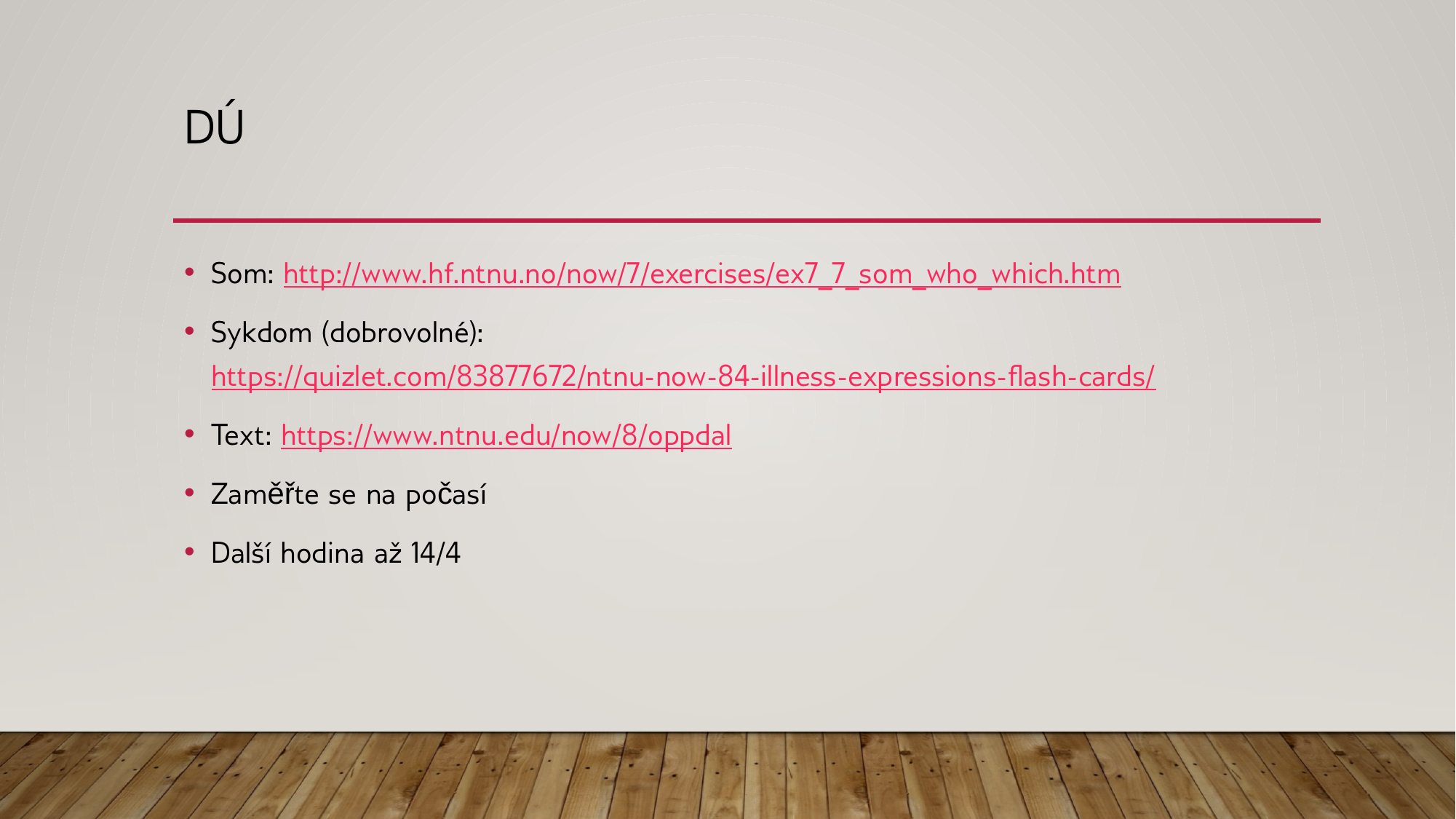

# Dú
Som: http://www.hf.ntnu.no/now/7/exercises/ex7_7_som_who_which.htm
Sykdom (dobrovolné): https://quizlet.com/83877672/ntnu-now-84-illness-expressions-flash-cards/
Text: https://www.ntnu.edu/now/8/oppdal
Zaměřte se na počasí
Další hodina až 14/4